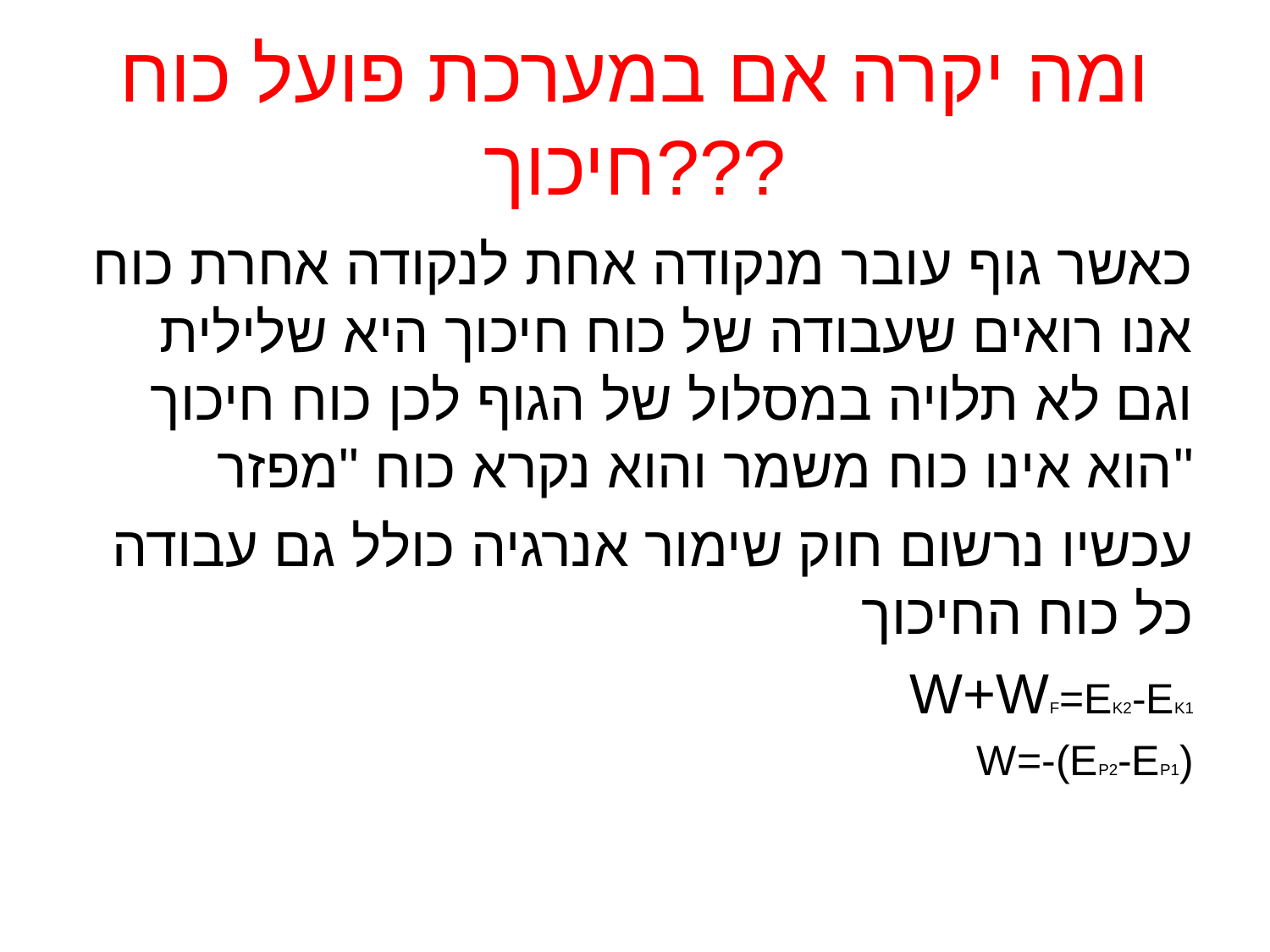

# ומה יקרה אם במערכת פועל כוח חיכוך???
כאשר גוף עובר מנקודה אחת לנקודה אחרת כוח אנו רואים שעבודה של כוח חיכוך היא שלילית וגם לא תלויה במסלול של הגוף לכן כוח חיכוך הוא אינו כוח משמר והוא נקרא כוח "מפזר"
עכשיו נרשום חוק שימור אנרגיה כולל גם עבודה כל כוח החיכוך
W+WF=EK2-EK1
W=-(EP2-EP1)